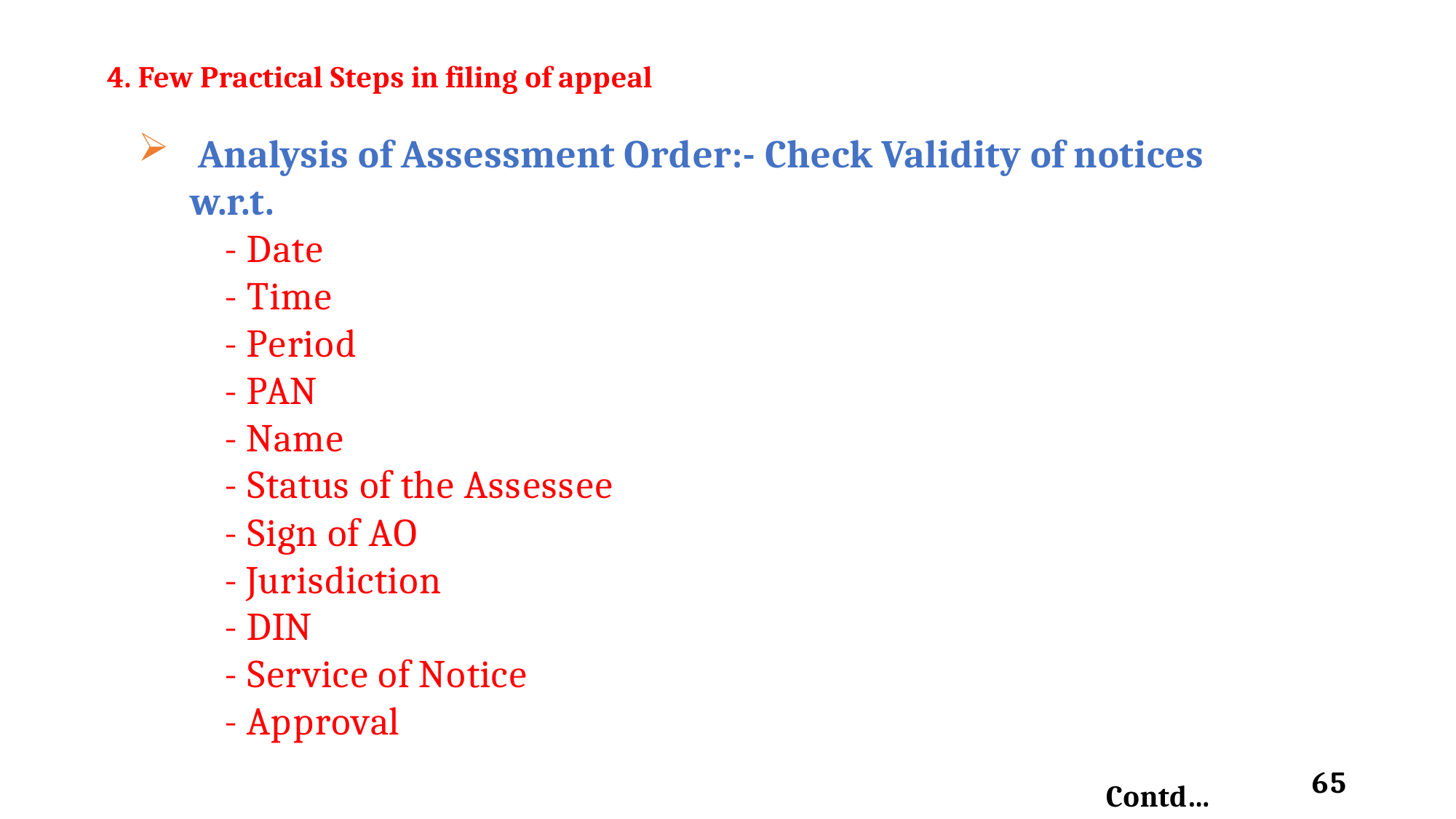

4. Few Practical Steps in filing of appeal
# Analysis of Assessment Order:- Check Validity of notices w.r.t. - Date - Time - Period - PAN - Name - Status of the Assessee - Sign of AO - Jurisdiction - DIN - Service of Notice - Approval
65
Contd…